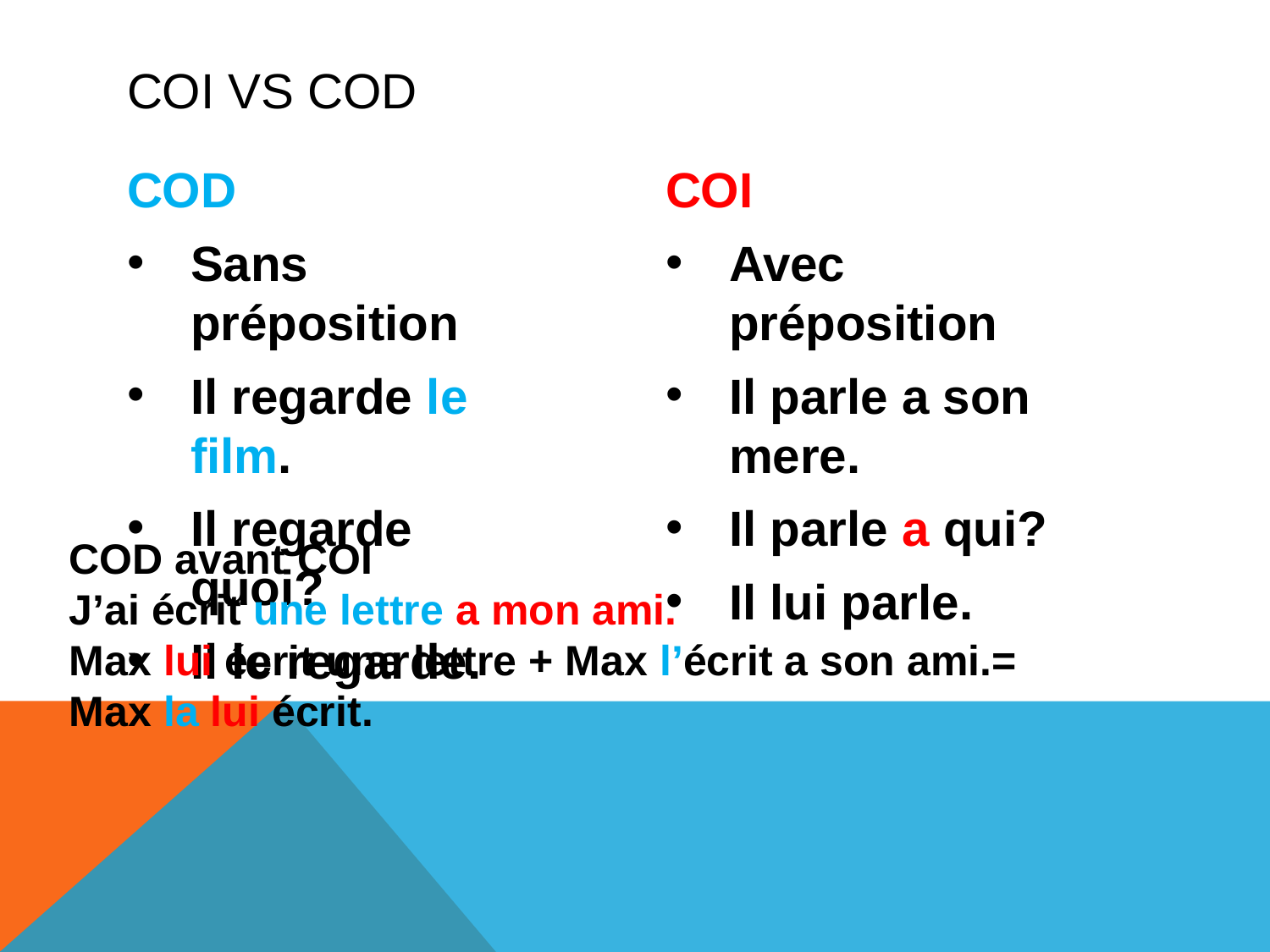

# Coi vs COD
COD
Sans préposition
Il regarde le film.
Il regarde quoi?
Il le regarde.

COI
Avec préposition
Il parle a son mere.
Il parle a qui?
Il lui parle.

COD avant COI
J’ai écrit une lettre a mon ami.
Max lui écrit une lettre + Max l’écrit a son ami.=
Max la lui écrit.